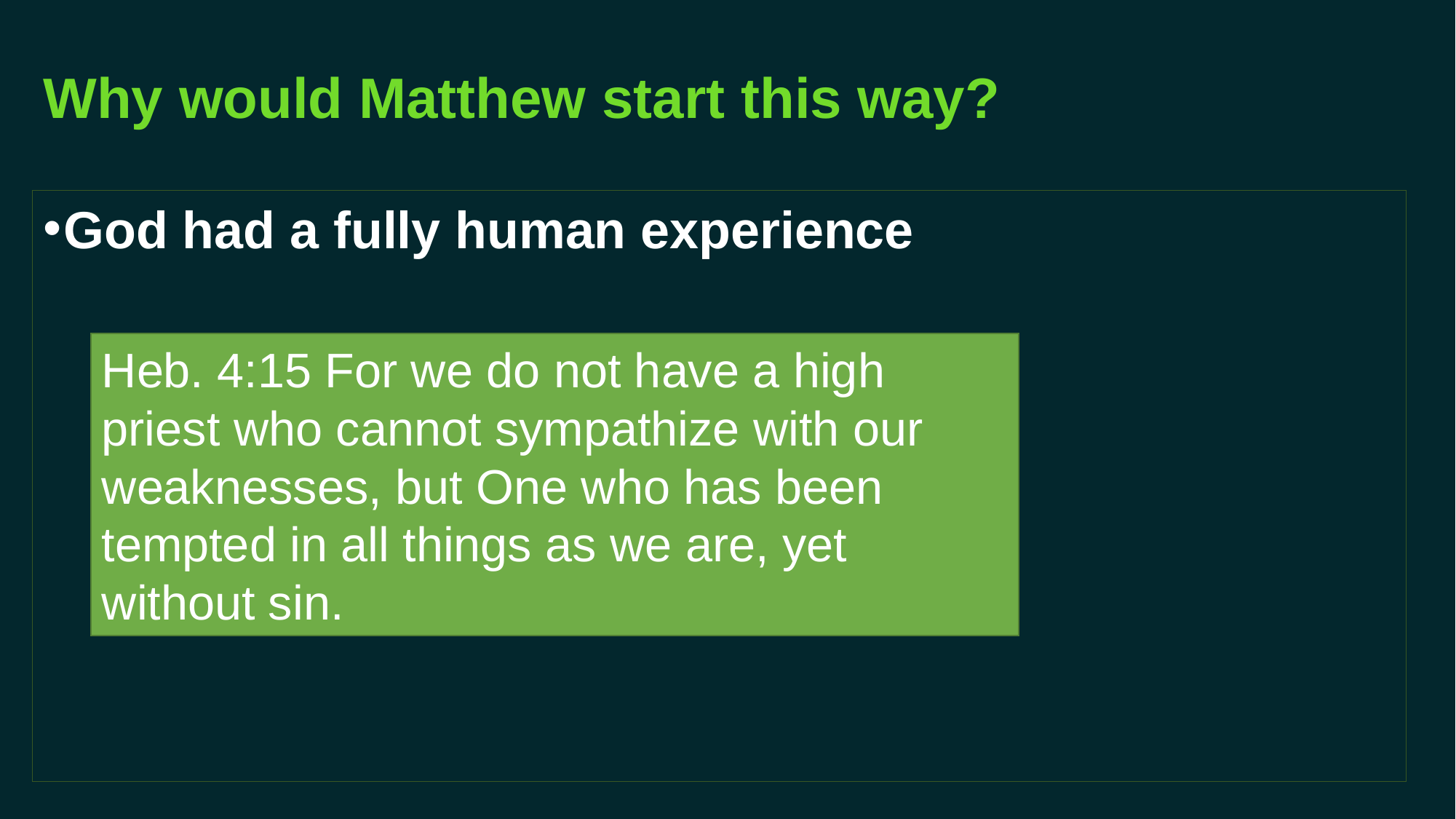

# Why would Matthew start this way?
God had a fully human experience
Heb. 4:15 For we do not have a high priest who cannot sympathize with our weaknesses, but One who has been tempted in all things as we are, yet without sin.